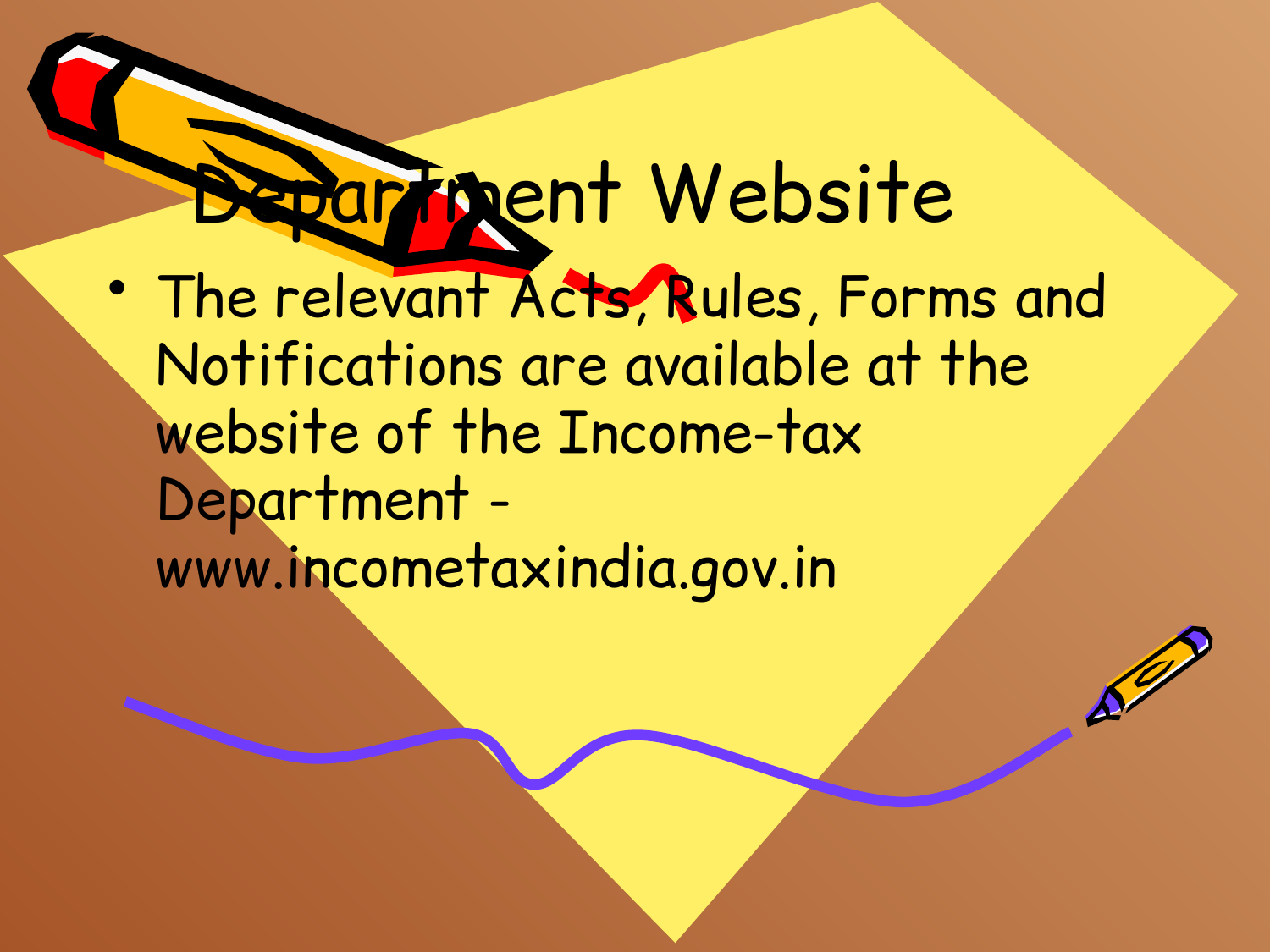

# Department Website
The relevant Acts, Rules, Forms and Notifications are available at the website of the Income-tax Department -www.incometaxindia.gov.in